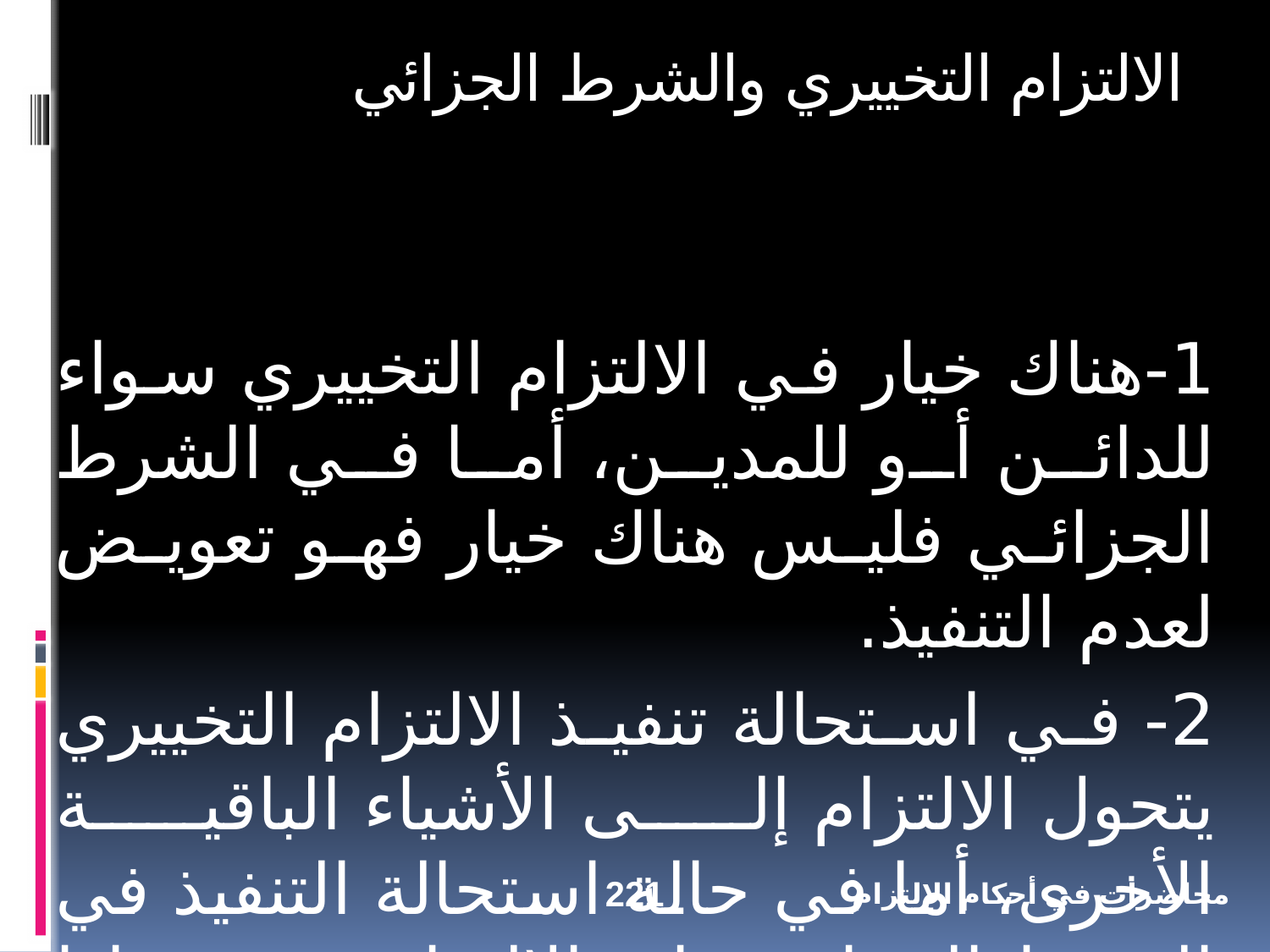

الالتزام التخييري والشرط الجزائي
1-هناك خيار في الالتزام التخييري سواء للدائن أو للمدين، أما في الشرط الجزائي فليس هناك خيار فهو تعويض لعدم التنفيذ.
2- في استحالة تنفيذ الالتزام التخييري يتحول الالتزام إلى الأشياء الباقية الأخرى، أما في حالة استحالة التنفيذ في الشرط الجزائي فإن الالتزام ينقضي إذا كانت بسبب أجنبي.
221
محاضرات في أحكام الالتزام